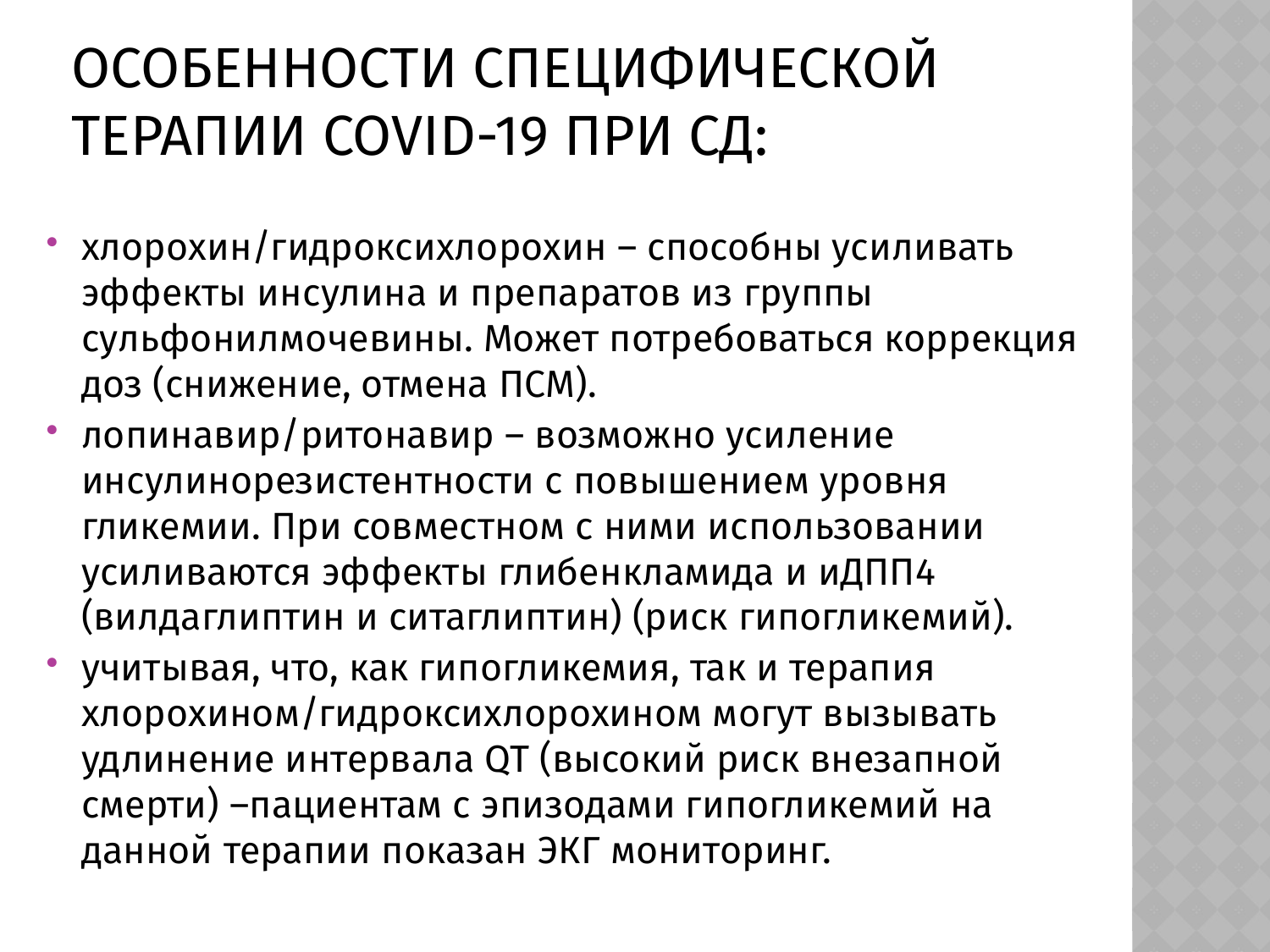

# Особенности специфической терапии COVID-19 при СД:
хлорохин/гидроксихлорохин – способны усиливать эффекты инсулина и препаратов из группы сульфонилмочевины. Может потребоваться коррекция доз (снижение, отмена ПСМ).
лопинавир/ритонавир – возможно усиление инсулинорезистентности с повышением уровня гликемии. При совместном с ними использовании усиливаются эффекты глибенкламида и иДПП4 (вилдаглиптин и ситаглиптин) (риск гипогликемий).
учитывая, что, как гипогликемия, так и терапия хлорохином/гидроксихлорохином могут вызывать удлинение интервала QT (высокий риск внезапной смерти) –пациентам с эпизодами гипогликемий на данной терапии показан ЭКГ мониторинг.